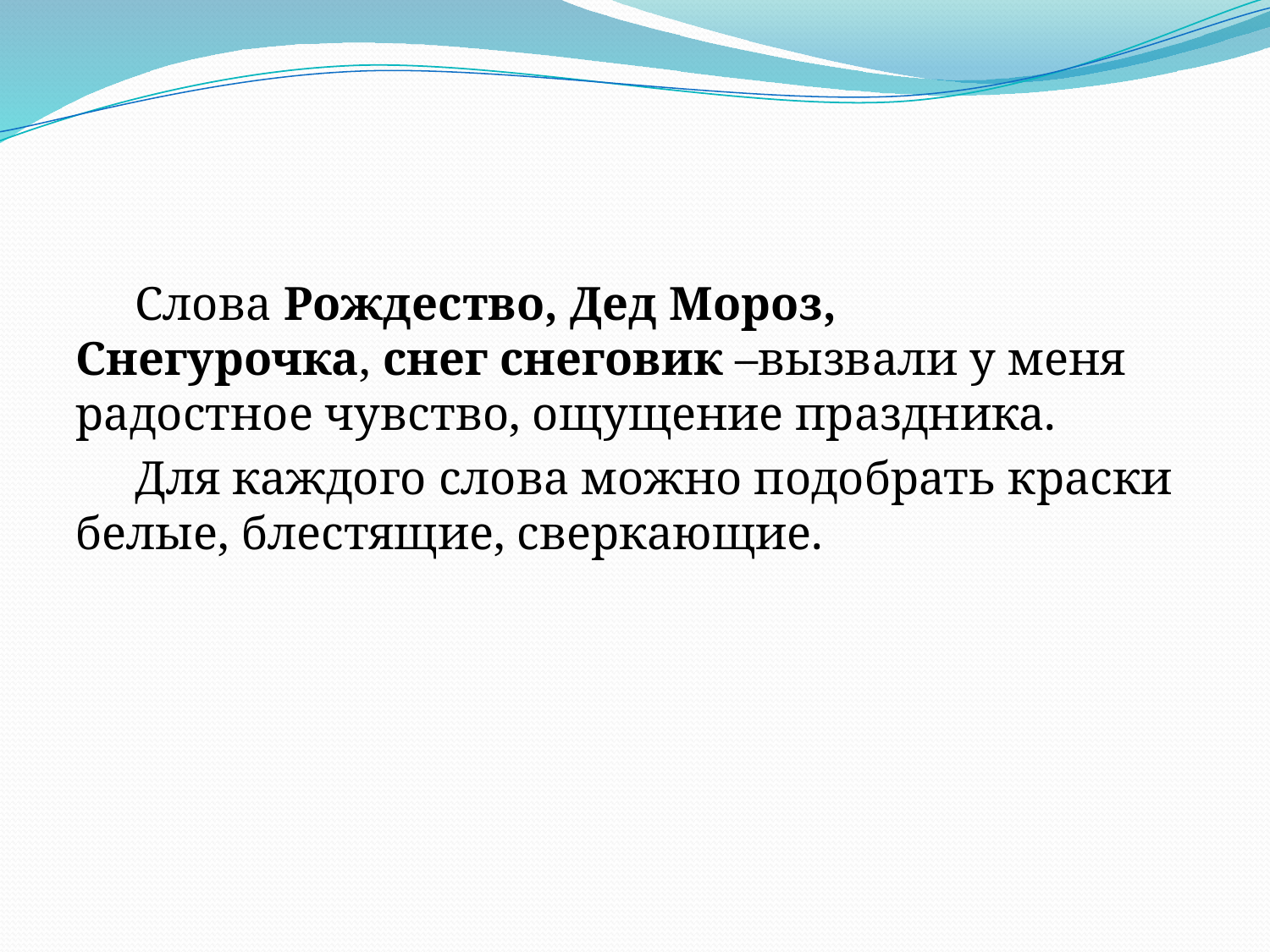

Слова Рождество, Дед Мороз, Снегурочка, снег снеговик –вызвали у меня радостное чувство, ощущение праздника.
     Для каждого слова можно подобрать краски белые, блестящие, сверкающие.